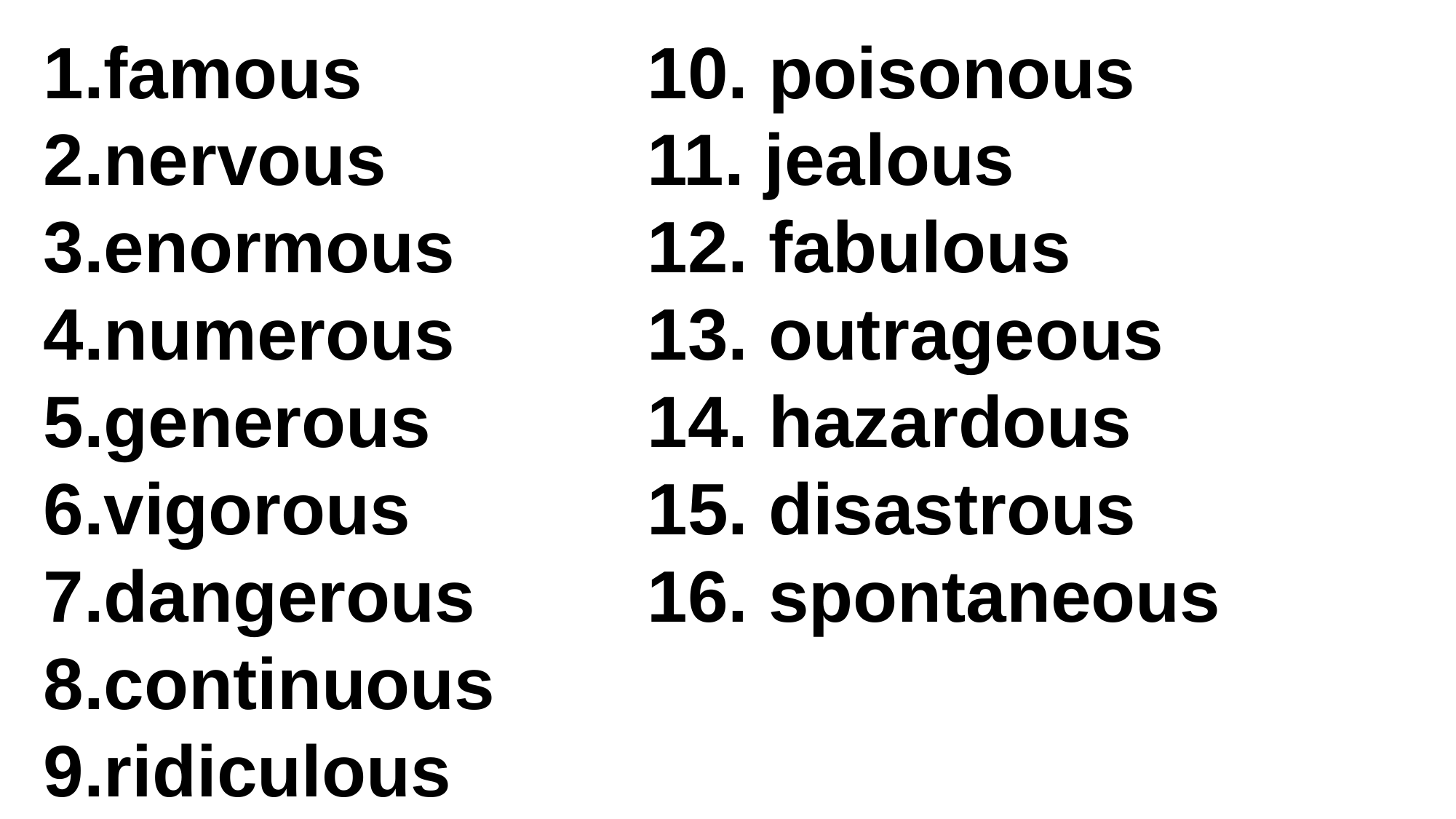

10. poisonous
11. jealous
12. fabulous
13. outrageous
14. hazardous
15. disastrous
16. spontaneous
famous
nervous
enormous
numerous
generous
vigorous
dangerous
continuous
ridiculous